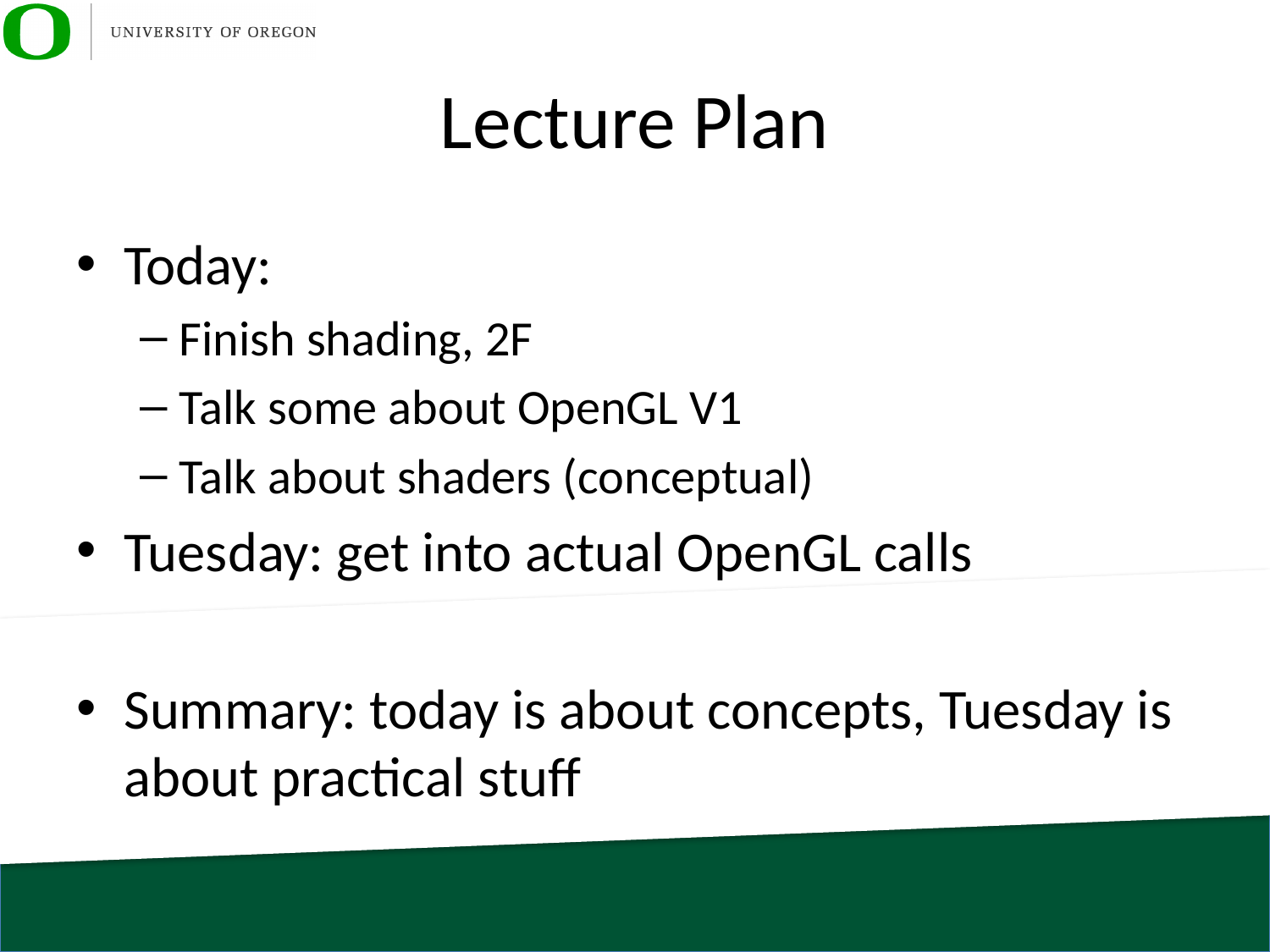

# Lecture Plan
Today:
Finish shading, 2F
Talk some about OpenGL V1
Talk about shaders (conceptual)
Tuesday: get into actual OpenGL calls

Summary: today is about concepts, Tuesday is about practical stuff